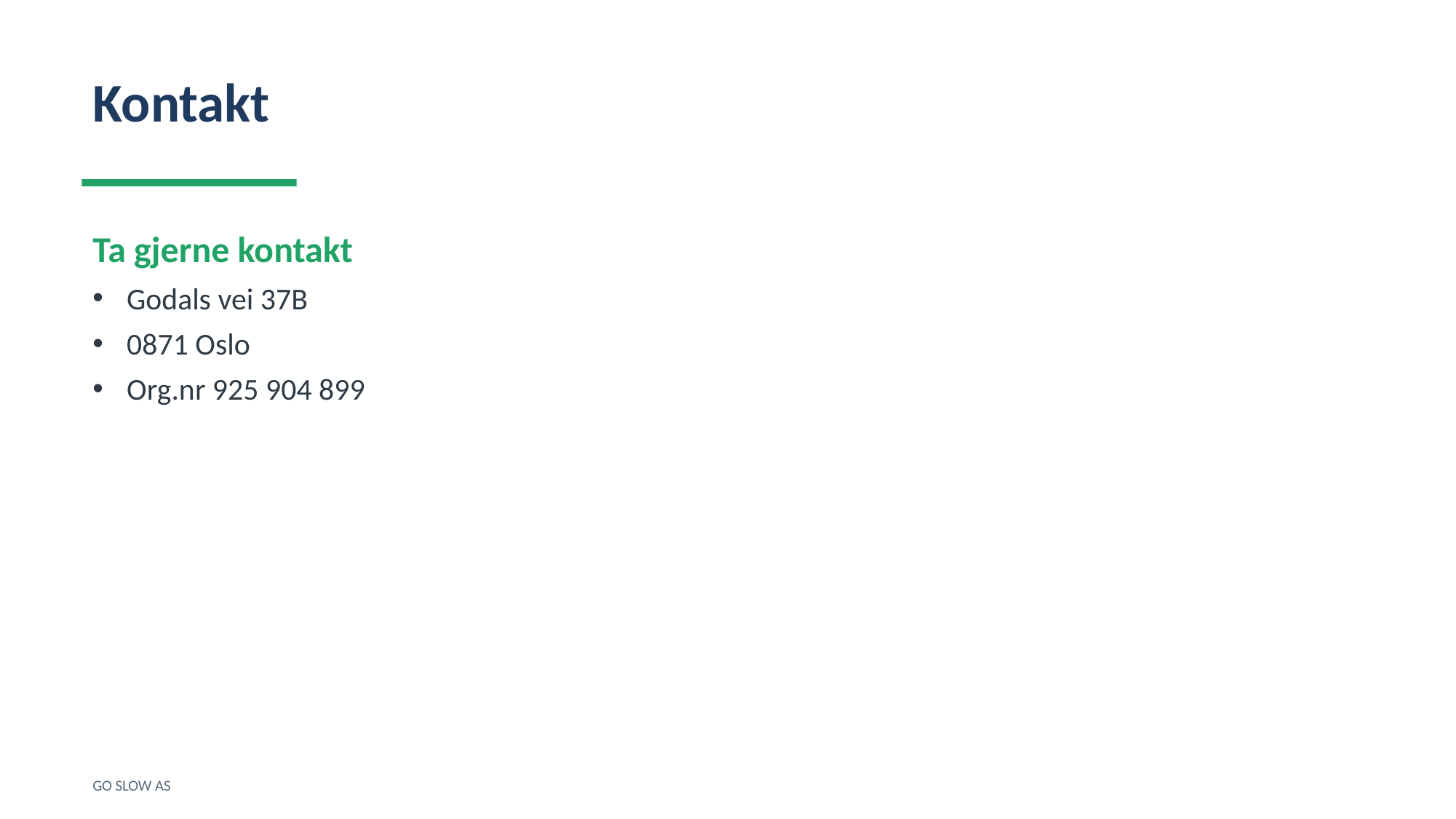

Kontakt

Ta gjerne kontakt
Godals vei 37B
0871 Oslo
Org.nr 925 904 899
GO SLOW AS